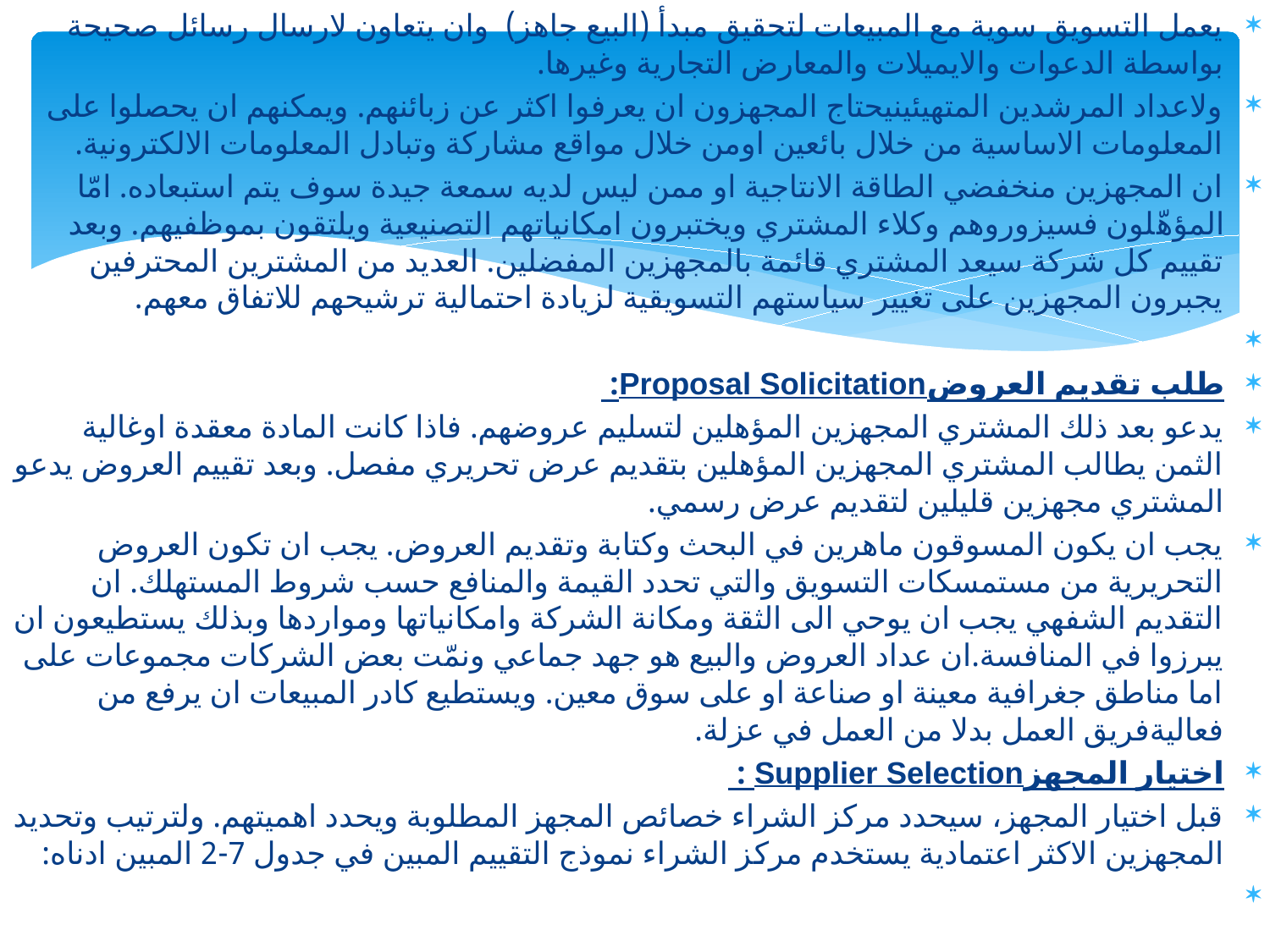

يعمل التسويق سوية مع المبيعات لتحقيق مبدأ (البيع جاهز)  وان يتعاون لارسال رسائل صحيحة بواسطة الدعوات والايميلات والمعارض التجارية وغيرها.
ولاعداد المرشدين المتهيئينيحتاج المجهزون ان يعرفوا اكثر عن زبائنهم. ويمكنهم ان يحصلوا على المعلومات الاساسية من خلال بائعين اومن خلال مواقع مشاركة وتبادل المعلومات الالكترونية.
ان المجهزين منخفضي الطاقة الانتاجية او ممن ليس لديه سمعة جيدة سوف يتم استبعاده. امّا المؤهّلون فسيزوروهم وكلاء المشتري ويختبرون امكانياتهم التصنيعية ويلتقون بموظفيهم. وبعد تقييم كل شركة سيعد المشتري قائمة بالمجهزين المفضلين. العديد من المشترين المحترفين يجبرون المجهزين على تغيير سياستهم التسويقية لزيادة احتمالية ترشيحهم للاتفاق معهم.

طلب تقديم العروضProposal Solicitation:
يدعو بعد ذلك المشتري المجهزين المؤهلين لتسليم عروضهم. فاذا كانت المادة معقدة اوغالية الثمن يطالب المشتري المجهزين المؤهلين بتقديم عرض تحريري مفصل. وبعد تقييم العروض يدعو المشتري مجهزين قليلين لتقديم عرض رسمي.
يجب ان يكون المسوقون ماهرين في البحث وكتابة وتقديم العروض. يجب ان تكون العروض التحريرية من مستمسكات التسويق والتي تحدد القيمة والمنافع حسب شروط المستهلك. ان التقديم الشفهي يجب ان يوحي الى الثقة ومكانة الشركة وامكانياتها ومواردها وبذلك يستطيعون ان يبرزوا في المنافسة.ان عداد العروض والبيع هو جهد جماعي ونمّت بعض الشركات مجموعات على اما مناطق جغرافية معينة او صناعة او على سوق معين. ويستطيع كادر المبيعات ان يرفع من فعاليةفريق العمل بدلا من العمل في عزلة.
اختيار المجهزSupplier Selection :
قبل اختيار المجهز، سيحدد مركز الشراء خصائص المجهز المطلوبة ويحدد اهميتهم. ولترتيب وتحديد المجهزين الاكثر اعتمادية يستخدم مركز الشراء نموذج التقييم المبين في جدول 7-2 المبين ادناه: